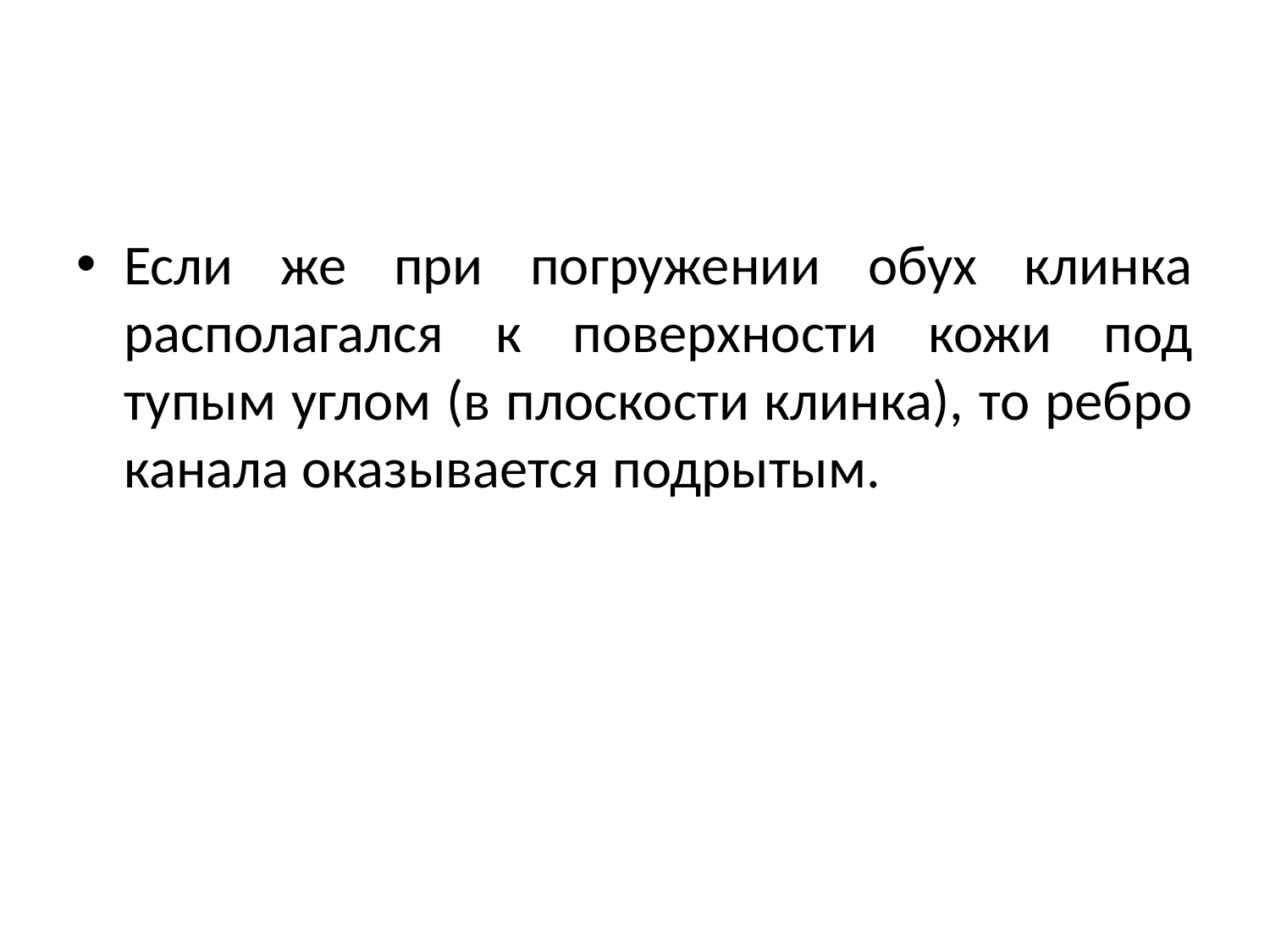

#
Если же при погружении обух клинка располагался к поверхности кожи под тупым углом (в плоскости клинка), то ребро канала оказывается подрытым.